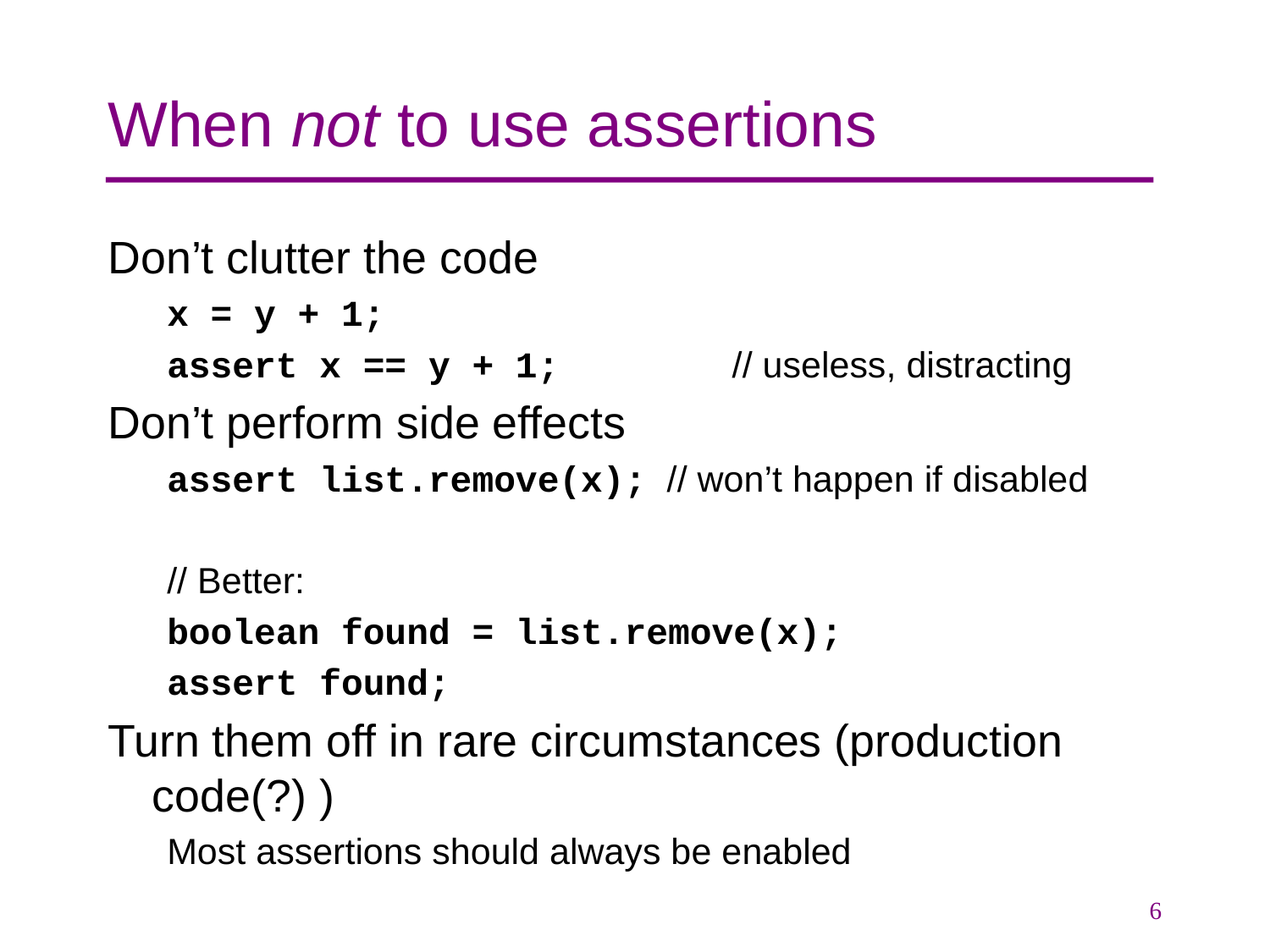

# When not to use assertions
Don’t clutter the code
x = y + 1;
assert x == y + 1;                 // useless, distracting
Don’t perform side effects
assert list.remove(x);  // won’t happen if disabled

// Better:
boolean found = list.remove(x);
assert found;
Turn them off in rare circumstances (production code(?) )
Most assertions should always be enabled
6